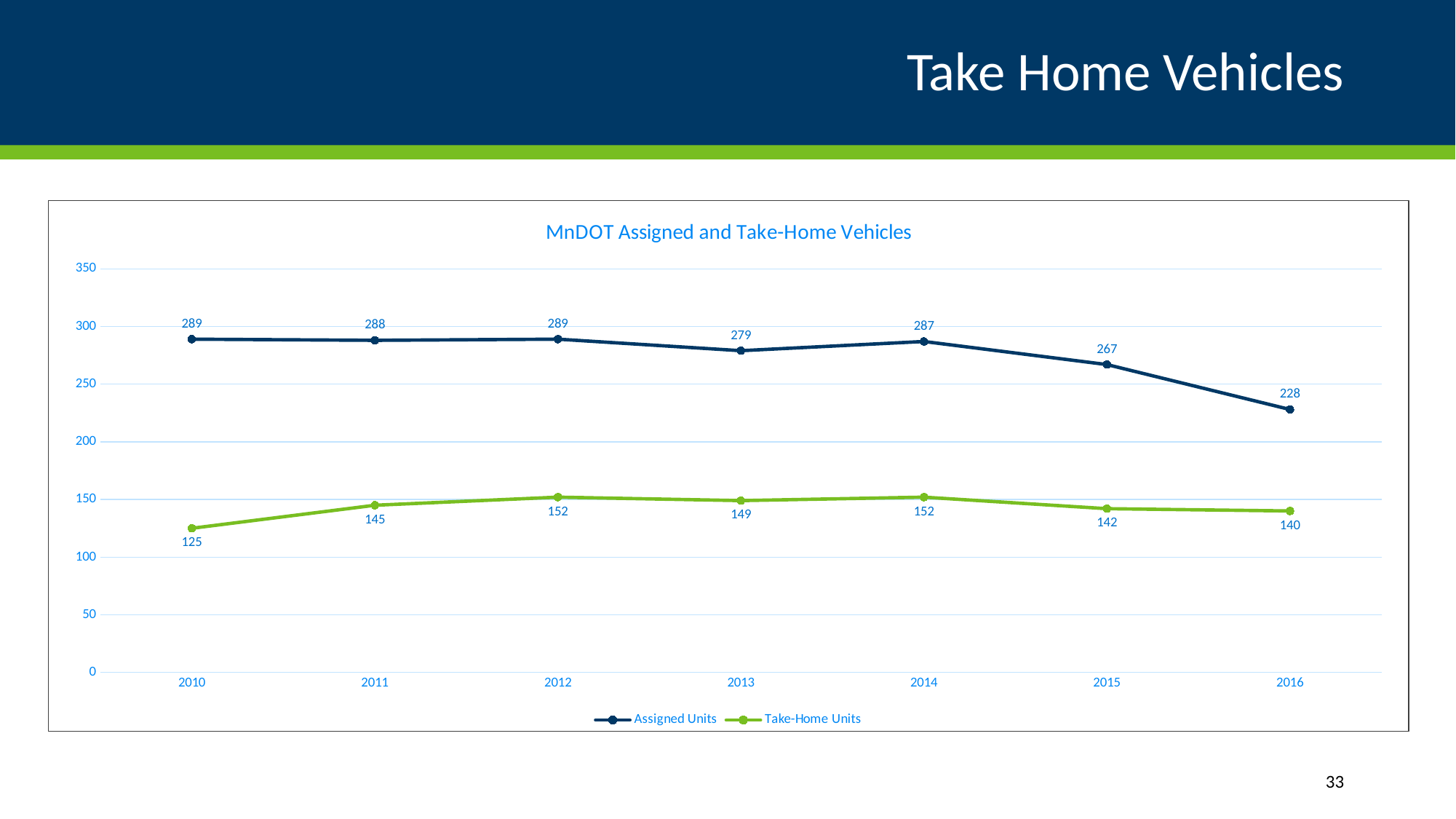

# Take Home Vehicles

### Chart: MnDOT Assigned and Take-Home Vehicles

| Category | Assigned Units | Take-Home Units |
|---|---|---|
| 2010 | 289.0 | 125.0 |
| 2011 | 288.0 | 145.0 |
| 2012 | 289.0 | 152.0 |
| 2013 | 279.0 | 149.0 |
| 2014 | 287.0 | 152.0 |
| 2015 | 267.0 | 142.0 |
| 2016 | 228.0 | 140.0 |
33